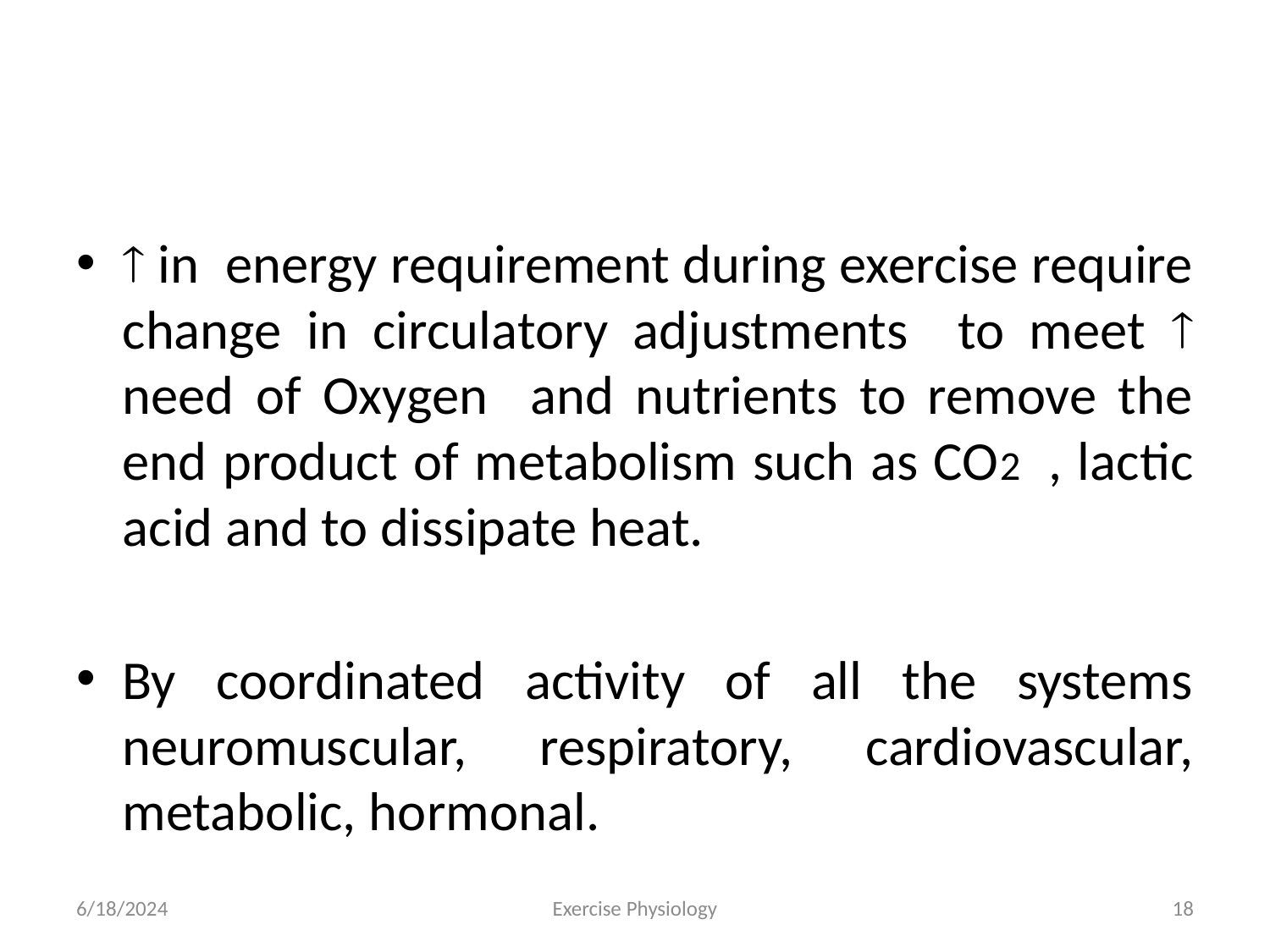

#
↑ in  energy requirement during exercise require change in circulatory adjustments  to meet ↑ need of Oxygen  and nutrients to remove the end product of metabolism such as CO2  , lactic acid and to dissipate heat.

By coordinated activity of all the systems neuromuscular, respiratory, cardiovascular, metabolic, hormonal.
6/18/2024
Exercise Physiology
18